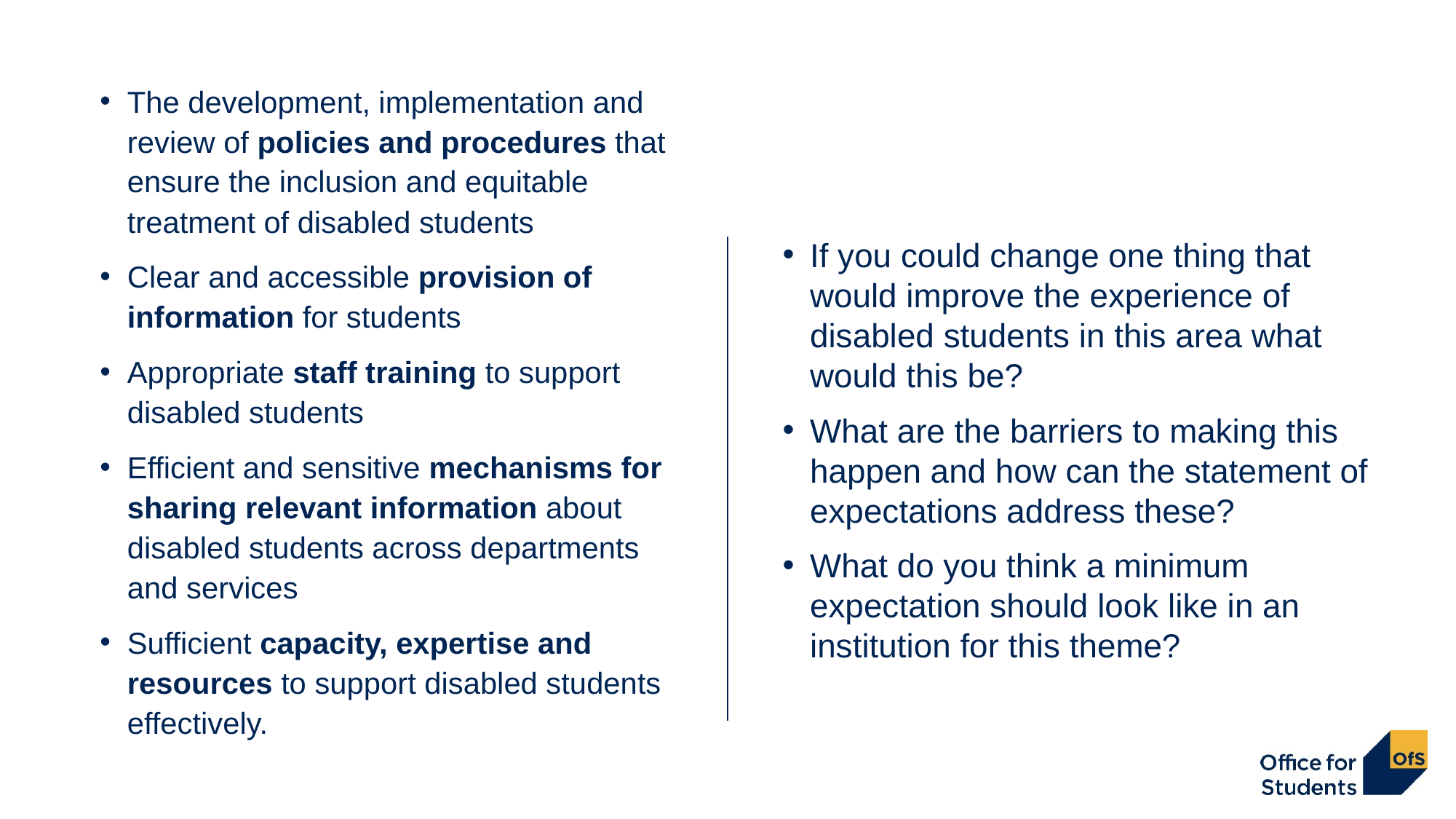

The development, implementation and review of policies and procedures that ensure the inclusion and equitable treatment of disabled students
Clear and accessible provision of information for students
Appropriate staff training to support disabled students
Efficient and sensitive mechanisms for sharing relevant information about disabled students across departments and services
Sufficient capacity, expertise and resources to support disabled students effectively.

If you could change one thing that would improve the experience of disabled students in this area what would this be?
What are the barriers to making this happen and how can the statement of expectations address these?
What do you think a minimum expectation should look like in an institution for this theme?